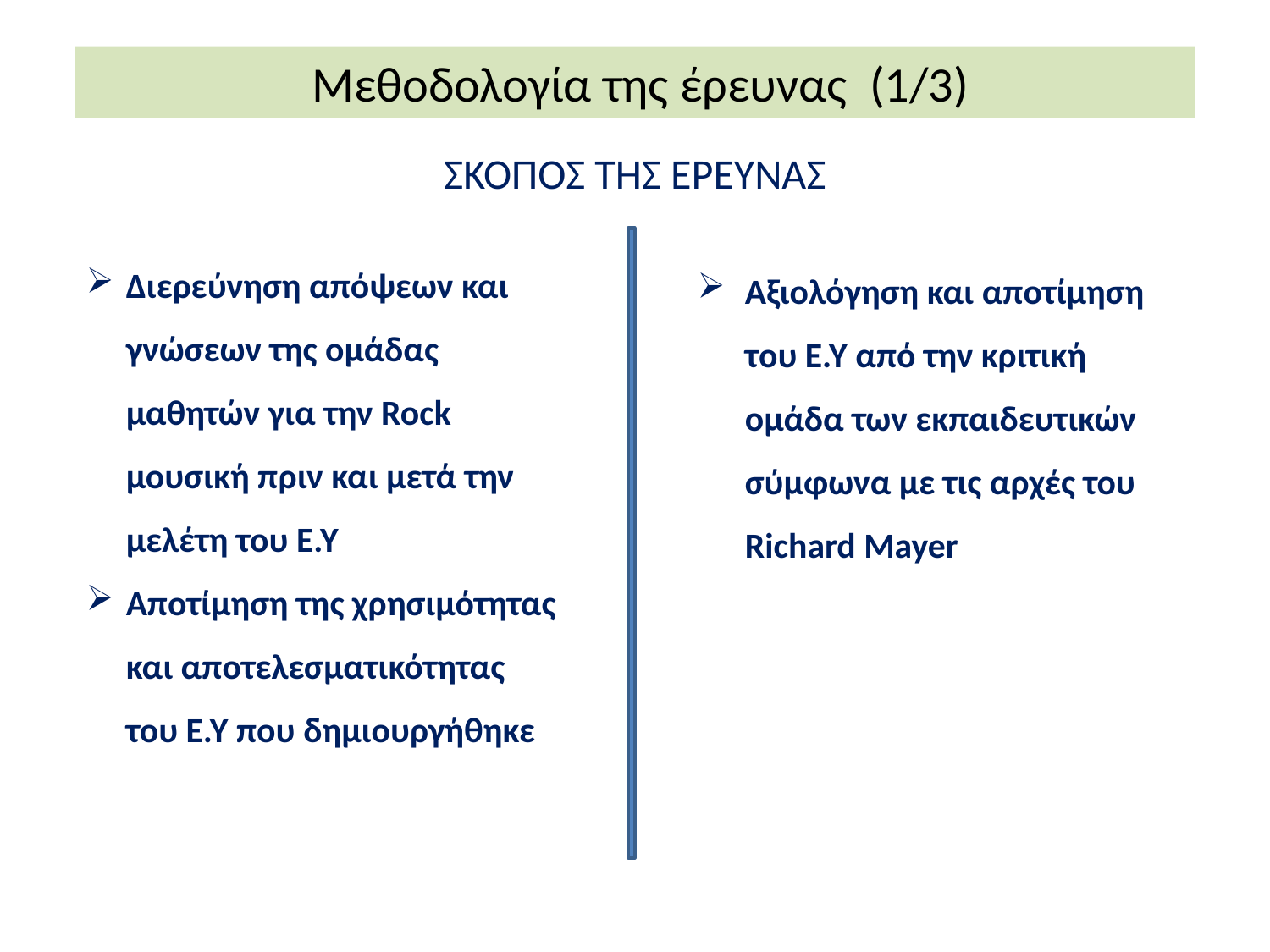

Μεθοδολογία της έρευνας  (1/3)
ΣΚΟΠΟΣ ΤΗΣ ΕΡΕΥΝΑΣ

Διερεύνηση απόψεων και γνώσεων της ομάδας μαθητών για την Rock μουσική πριν και μετά την μελέτη του Ε.Υ
Αποτίμηση της χρησιμότητας και αποτελεσματικότητας του Ε.Υ που δημιουργήθηκε
Αξιολόγηση και αποτίμηση του Ε.Υ από την κριτική ομάδα των εκπαιδευτικών  σύμφωνα με τις αρχές του Richard Mayer